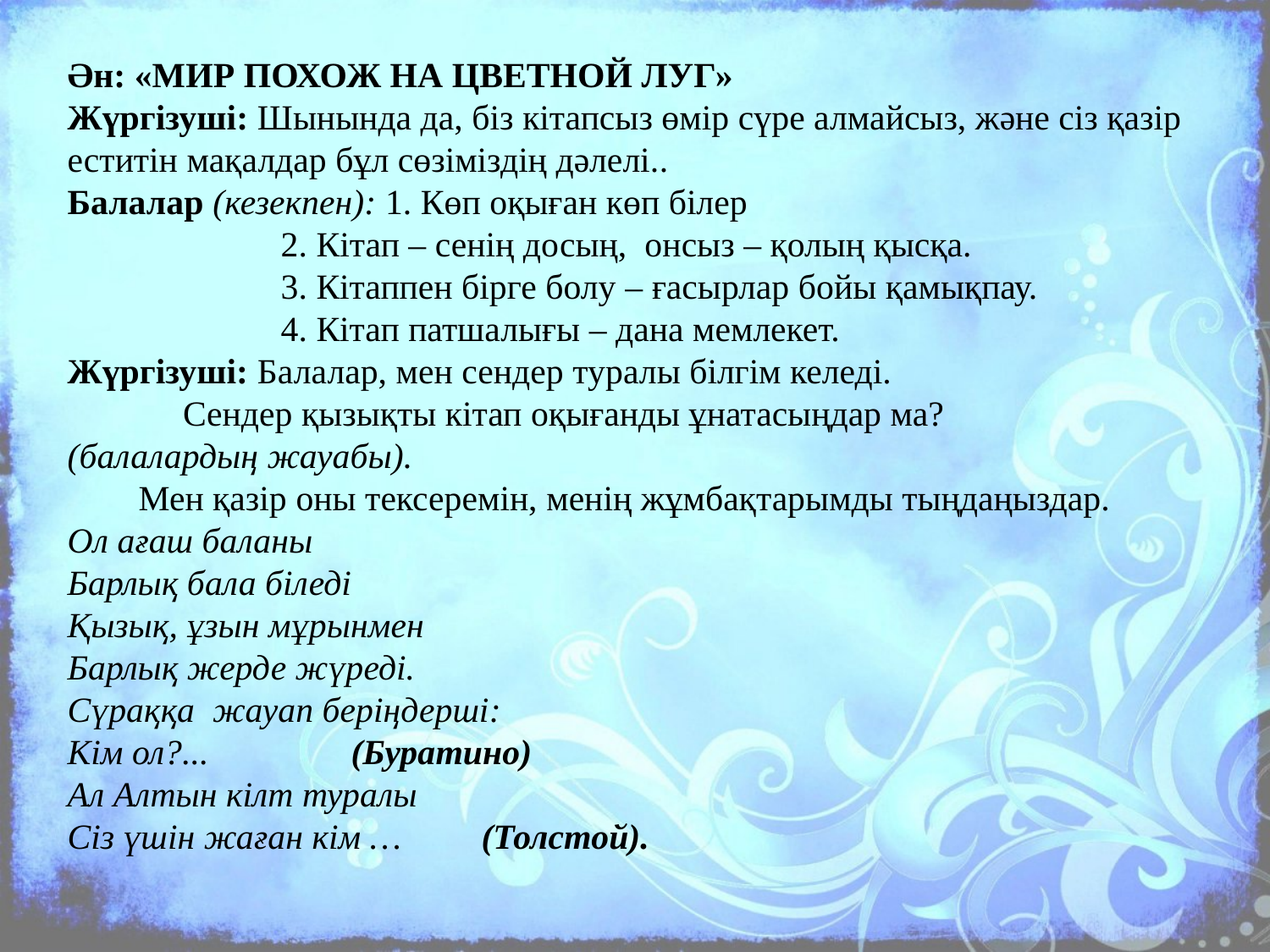

Ән: «МИР ПОХОЖ НА ЦВЕТНОЙ ЛУГ»
Жүргізуші: Шынында да, біз кітапсыз өмір сүре алмайсыз, және сіз қазір еститін мақалдар бұл сөзіміздің дәлелі..
Балалар (кезекпен): 1. Көп оқыған көп білер
                        2. Кітап – сенің досың,  онсыз – қолың қысқа.
                        3. Кітаппен бірге болу – ғасырлар бойы қамықпау.
                        4. Кітап патшалығы – дана мемлекет.
Жүргізуші: Балалар, мен сендер туралы білгім келеді.
             Сендер қызықты кітап оқығанды ұнатасыңдар ма?
(балалардың жауабы).
        Мен қазір оны тексеремін, менің жұмбақтарымды тыңдаңыздар.
Ол ағаш баланы
Барлық бала біледі
Қызық, ұзын мұрынмен
Барлық жерде жүреді.
Сүраққа  жауап беріңдерші:
Кім ол?...                (Буратино)
Ал Алтын кілт туралы
Сіз үшін жаған кім …         (Толстой).